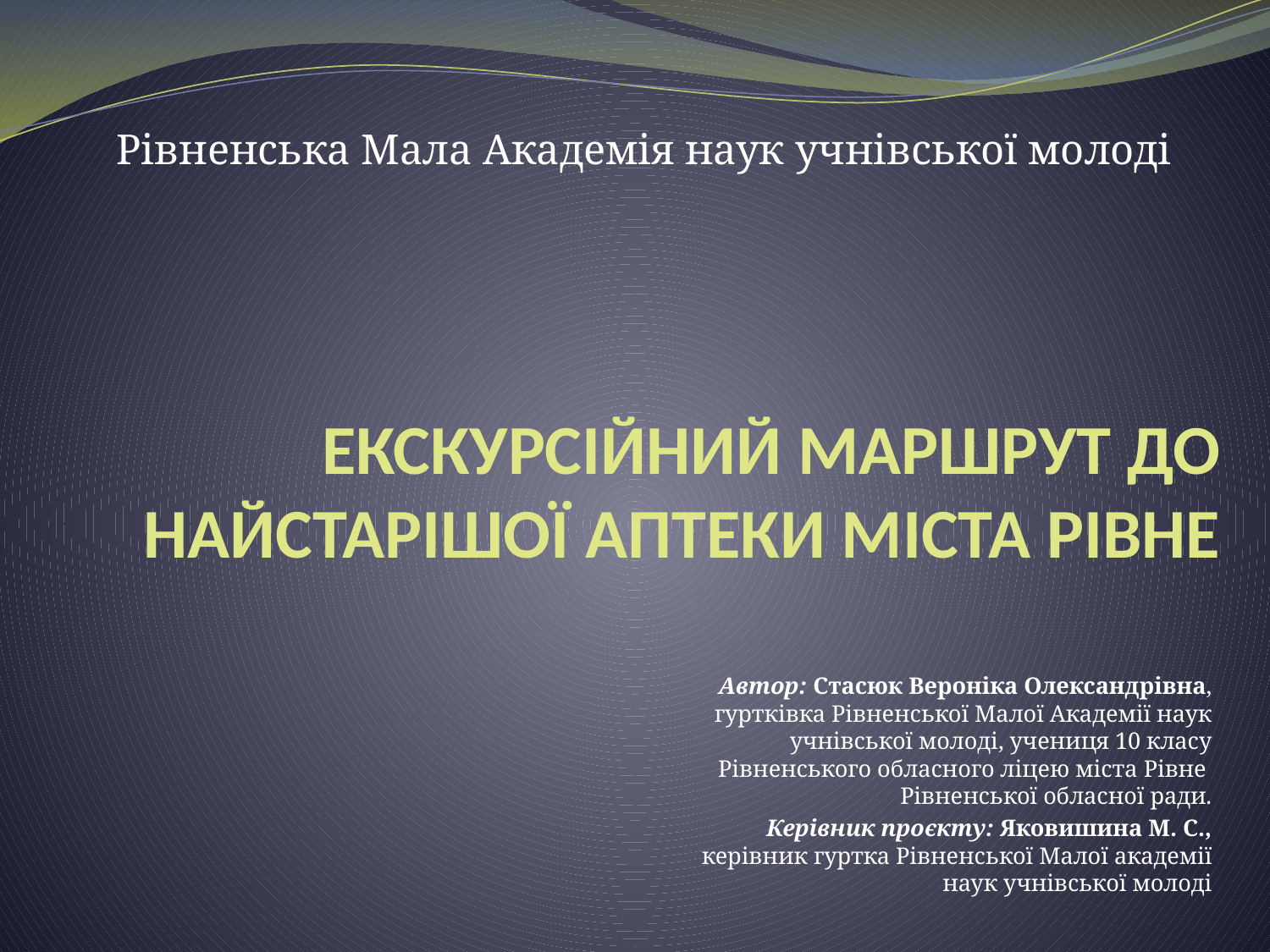

Рівненська Мала Академія наук учнівської молоді
# ЕКСКУРСІЙНИЙ МАРШРУТ ДО НАЙСТАРІШОЇ АПТЕКИ МІСТА РІВНЕ
Автор: Стасюк Вероніка Олександрівна, гуртківка Рівненської Малої Академії наук учнівської молоді, учениця 10 класу Рівненського обласного ліцею міста Рівне  Рівненської обласної ради.
Керівник проєкту: Яковишина М. С., керівник гуртка Рівненської Малої академії наук учнівської молоді